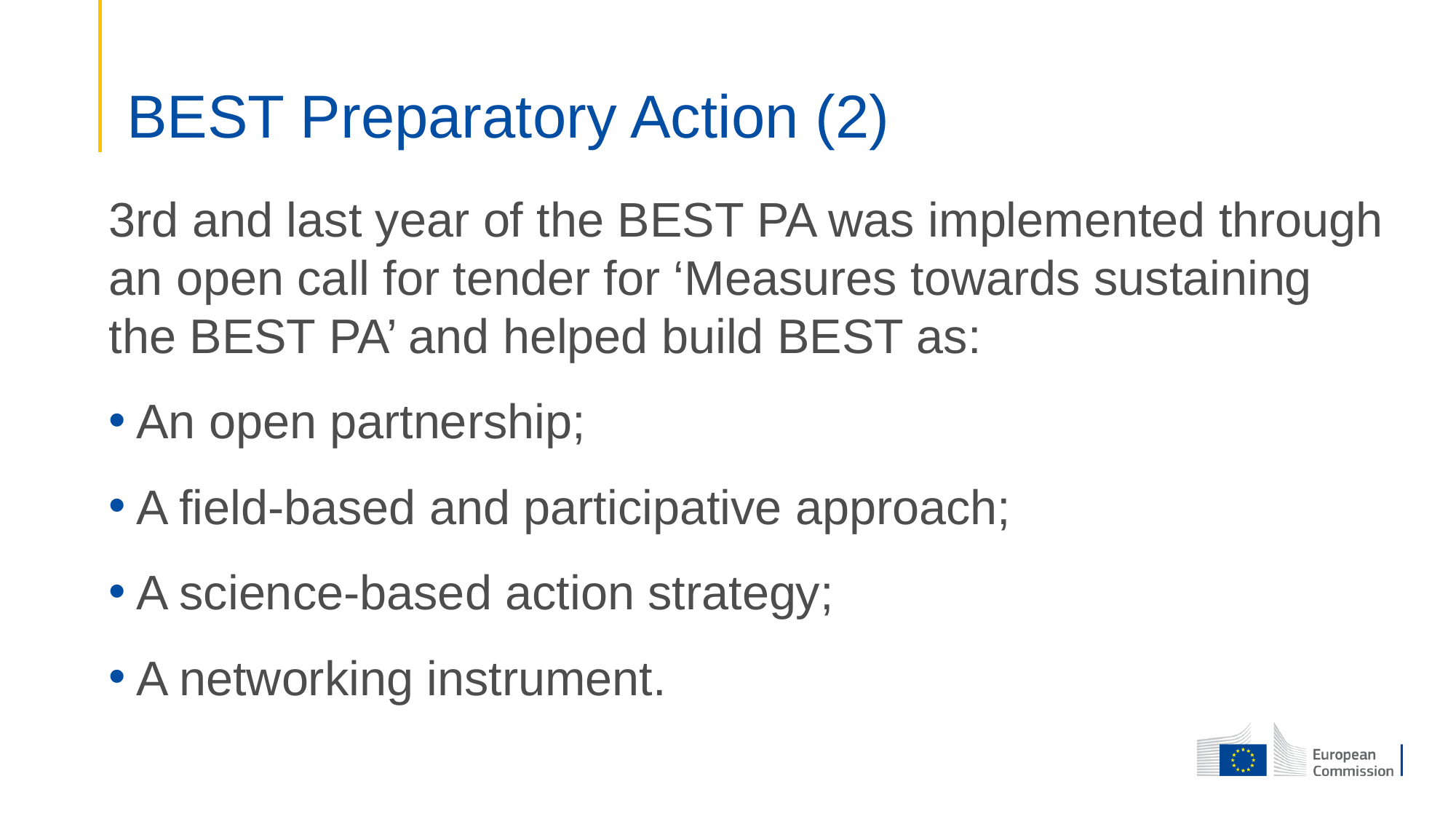

# BEST Preparatory Action (2)
3rd and last year of the BEST PA was implemented through an open call for tender for ‘Measures towards sustaining the BEST PA’ and helped build BEST as:
An open partnership;
A field-based and participative approach;
A science-based action strategy;
A networking instrument.